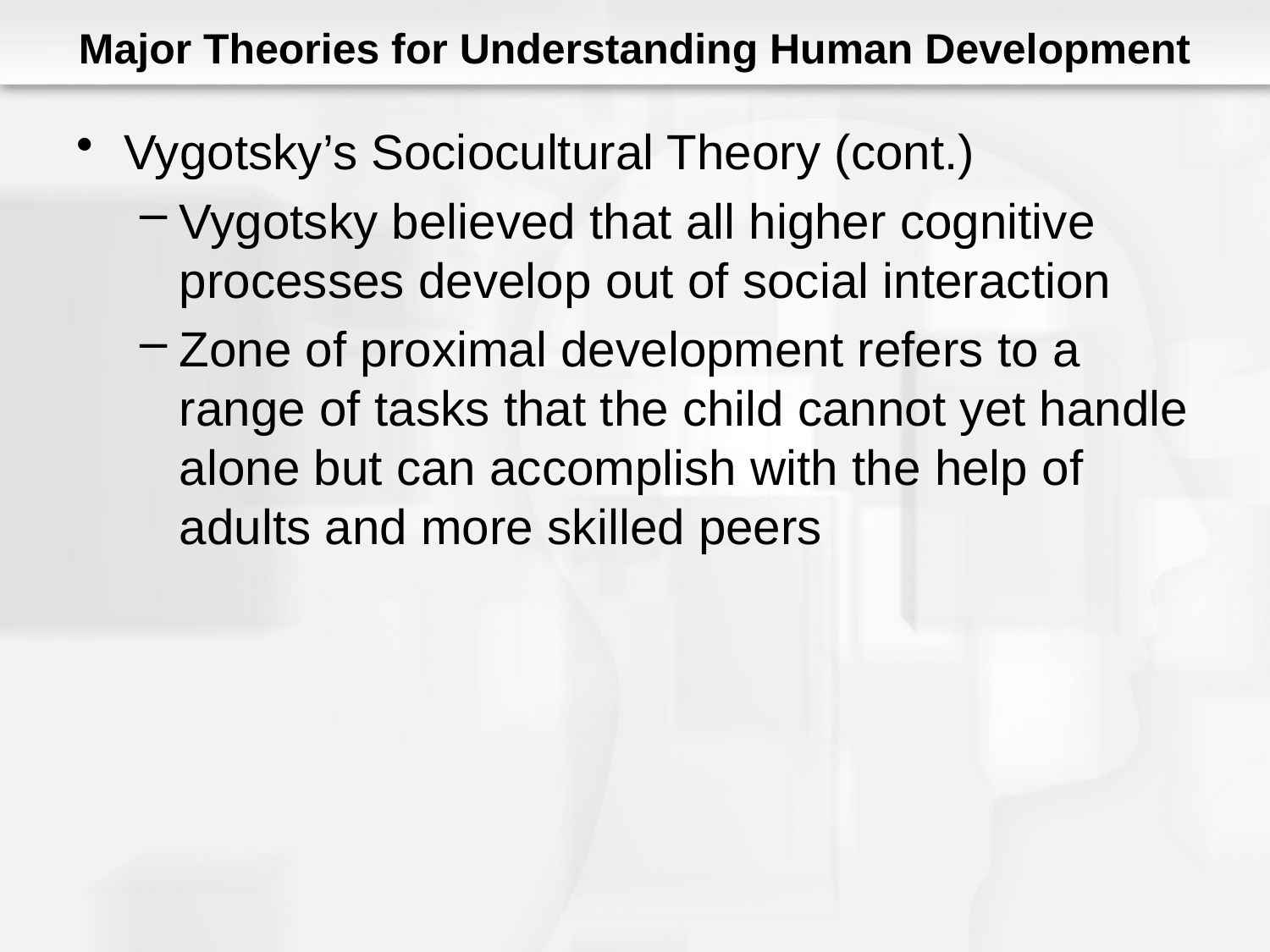

# Major Theories for Understanding Human Development
Vygotsky’s Sociocultural Theory (cont.)
Vygotsky believed that all higher cognitive processes develop out of social interaction
Zone of proximal development refers to a range of tasks that the child cannot yet handle alone but can accomplish with the help of adults and more skilled peers